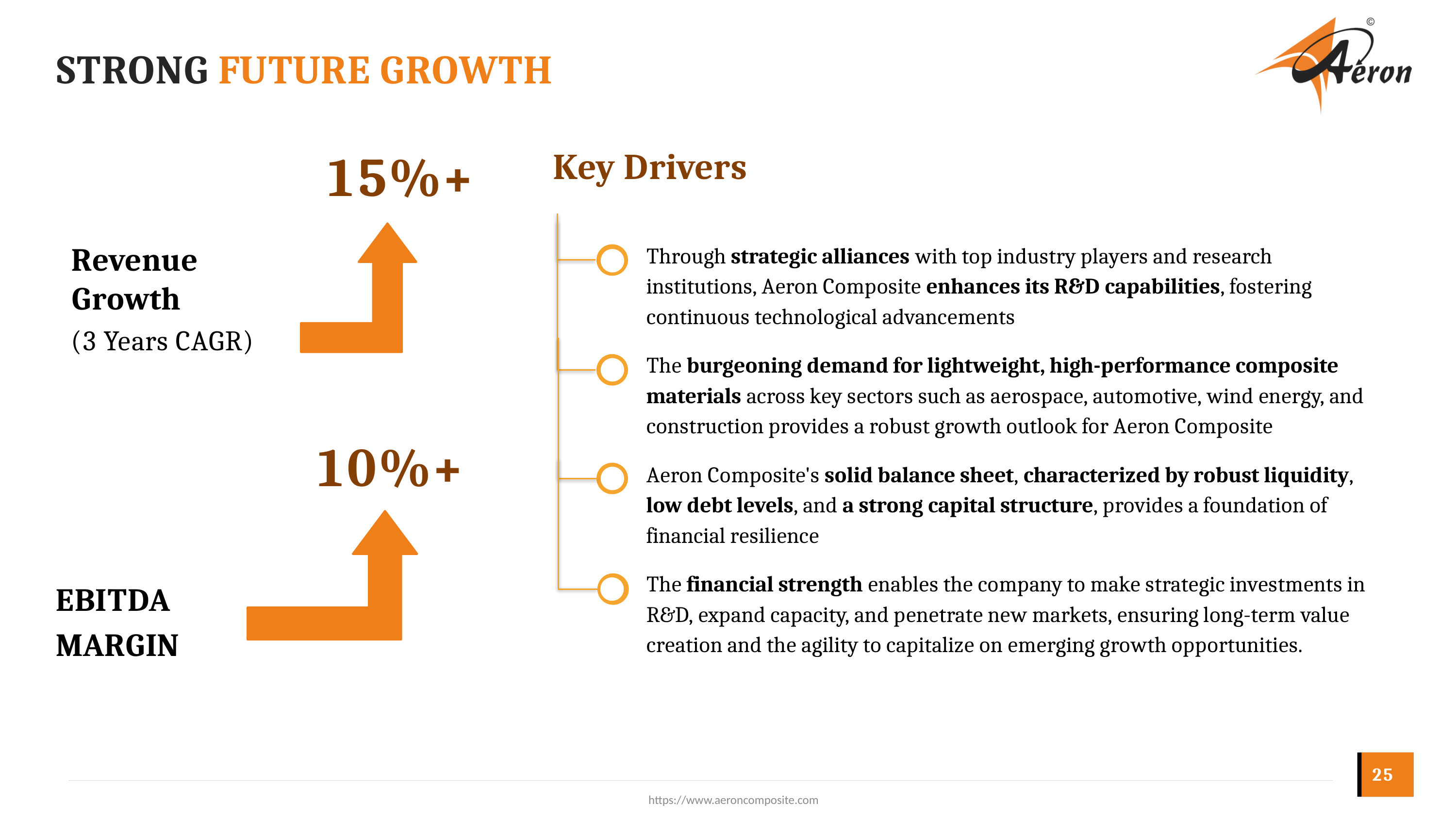

# strong future growth
15%+

Revenue Growth
(3 Years CAGR)

Key Drivers

Through strategic alliances with top industry players and research institutions, Aeron Composite enhances its R&D capabilities, fostering continuous technological advancements
The burgeoning demand for lightweight, high-performance composite materials across key sectors such as aerospace, automotive, wind energy, and construction provides a robust growth outlook for Aeron Composite
Aeron Composite's solid balance sheet, characterized by robust liquidity, low debt levels, and a strong capital structure, provides a foundation of financial resilience
The financial strength enables the company to make strategic investments in R&D, expand capacity, and penetrate new markets, ensuring long-term value creation and the agility to capitalize on emerging growth opportunities.

10%+

EBITDA
MARGIN

25
https://www.aeroncomposite.com